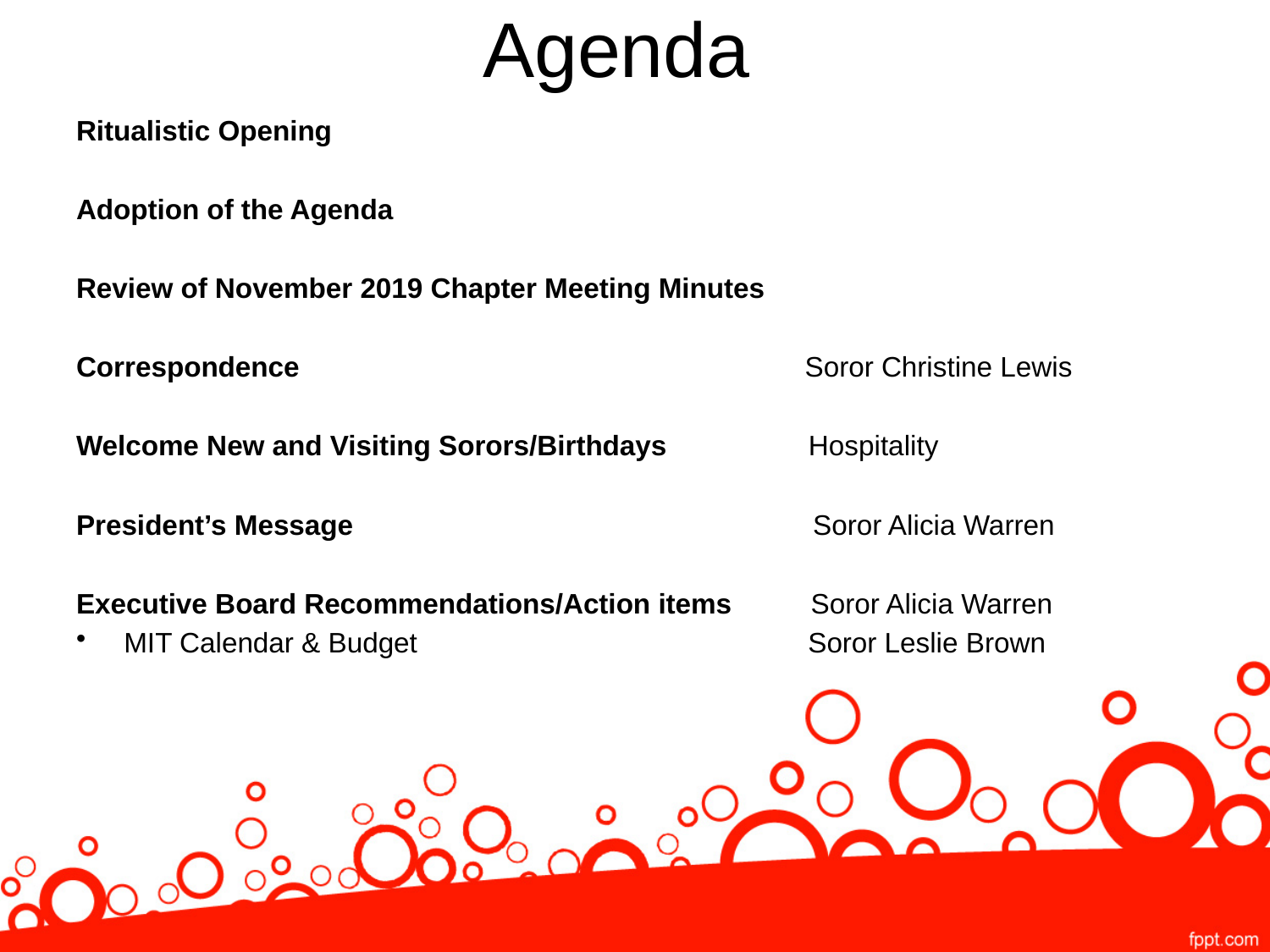

# Agenda
Ritualistic Opening

Adoption of the Agenda

Review of November 2019 Chapter Meeting Minutes

Correspondence				            Soror Christine Lewis

Welcome New and Visiting Sorors/Birthdays                  Hospitality

President’s Message			             Soror Alicia Warren

Executive Board Recommendations/Action items          Soror Alicia Warren
MIT Calendar & Budget                                                  Soror Leslie Brown